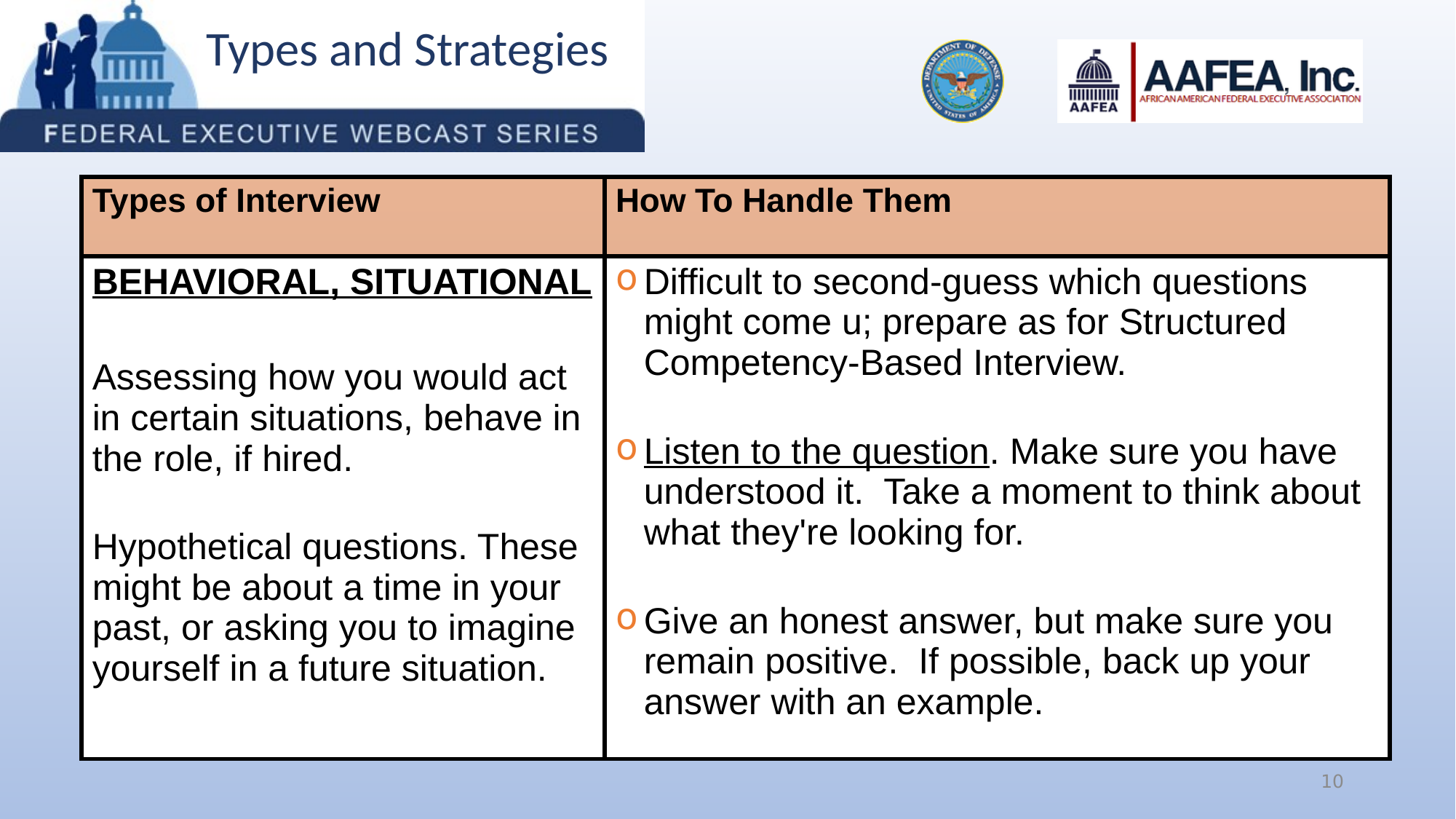

# Types and Strategies
| Types of Interview | How To Handle Them |
| --- | --- |
| BEHAVIORAL, SITUATIONAL Assessing how you would act in certain situations, behave in the role, if hired. Hypothetical questions. These might be about a time in your past, or asking you to imagine yourself in a future situation. | Difficult to second-guess which questions might come u; prepare as for Structured Competency-Based Interview. Listen to the question. Make sure you have understood it. Take a moment to think about what they're looking for. Give an honest answer, but make sure you remain positive. If possible, back up your answer with an example. |
10